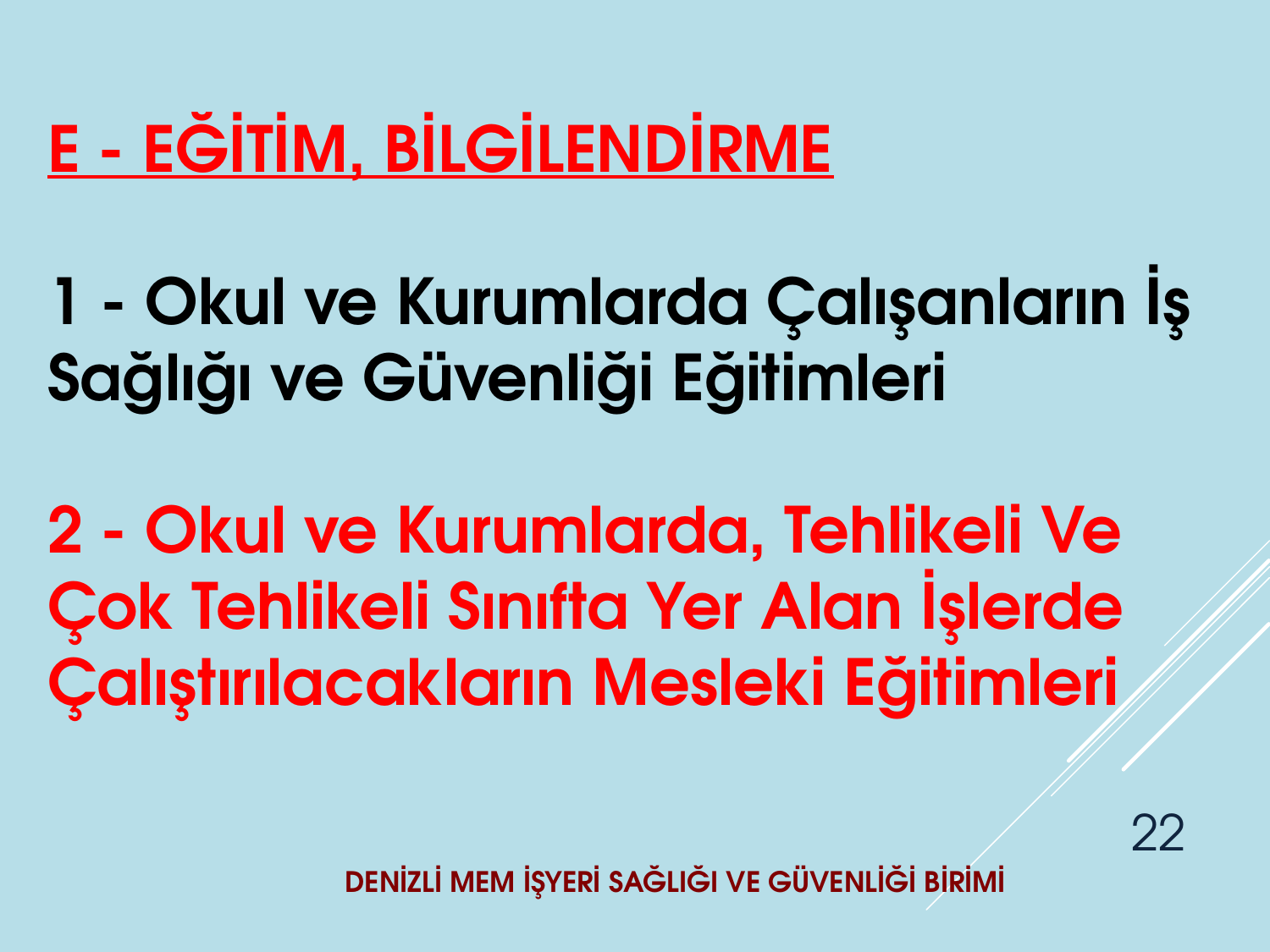

E - EĞİTİM, BİLGİLENDİRME

1 - Okul ve Kurumlarda Çalışanların İş Sağlığı ve Güvenliği Eğitimleri

2 - Okul ve Kurumlarda, Tehlikeli Ve Çok Tehlikeli Sınıfta Yer Alan İşlerde Çalıştırılacakların Mesleki Eğitimleri

22
DENİZLİ MEM İŞYERİ SAĞLIĞI VE GÜVENLİĞİ BİRİMİ